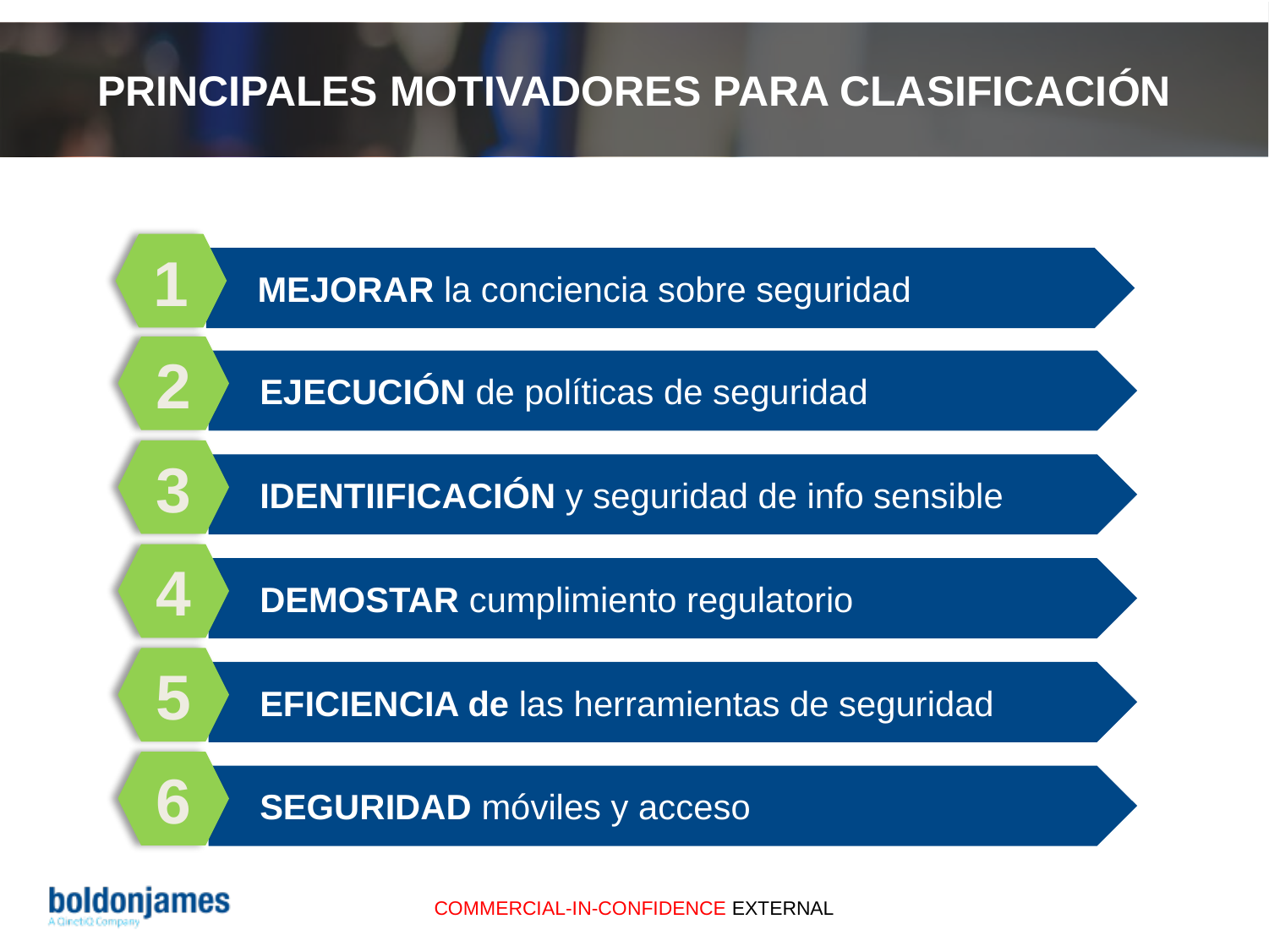

# Principales motivadores para clasificación
1
    MEJORAR la conciencia sobre seguridad
2
    EJECUCIÓN de políticas de seguridad
3
    IDENTIIFICACIÓN y seguridad de info sensible
4
    DEMOSTAR cumplimiento regulatorio
5
    EFICIENCIA de las herramientas de seguridad
6
    SEGURIDAD móviles y acceso
COMMERCIAL-IN-CONFIDENCE EXTERNAL